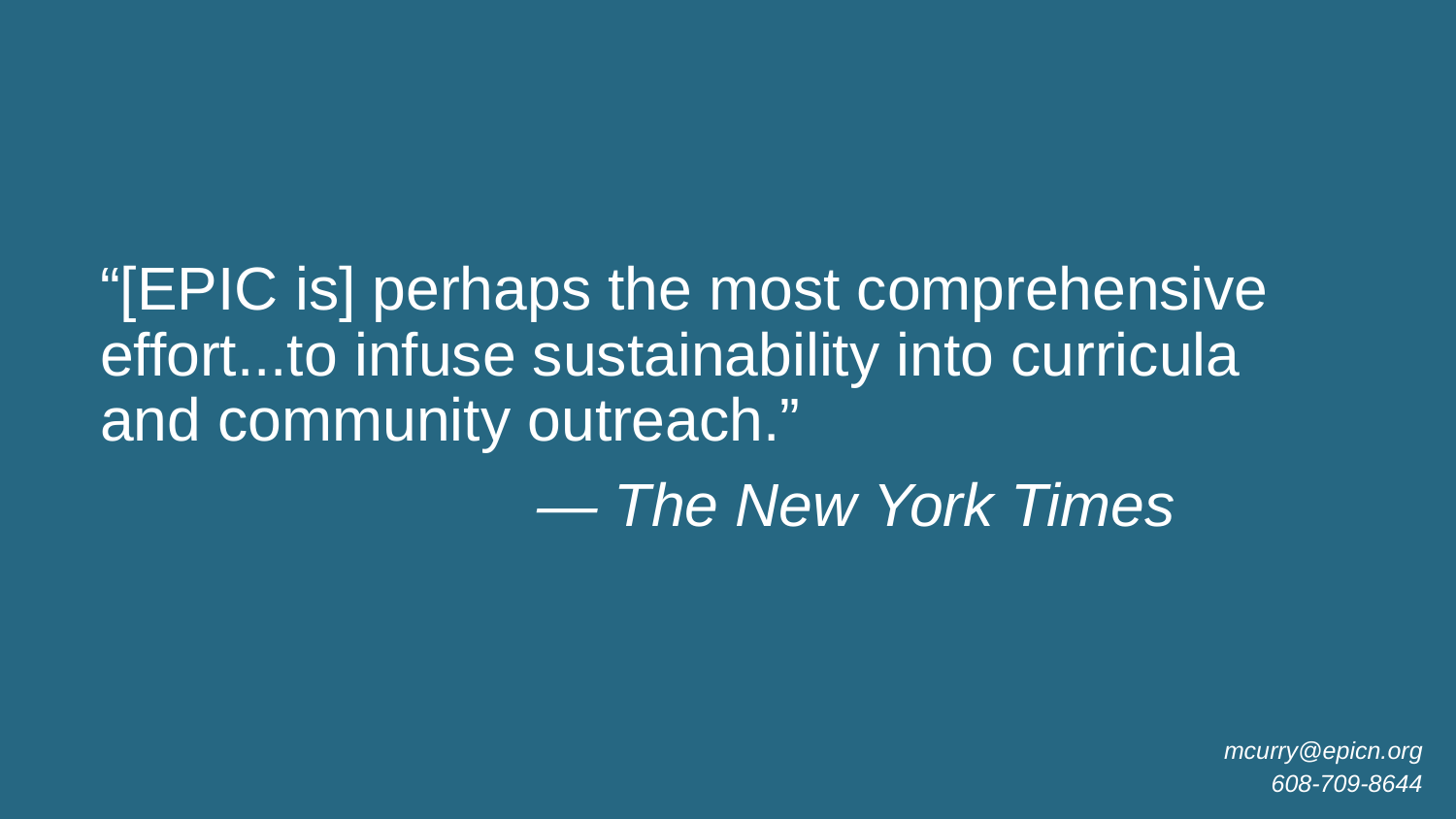

“[EPIC is] perhaps the most comprehensive effort...to infuse sustainability into curricula and community outreach.”
			— The New York Times
mcurry@epicn.org
608-709-8644